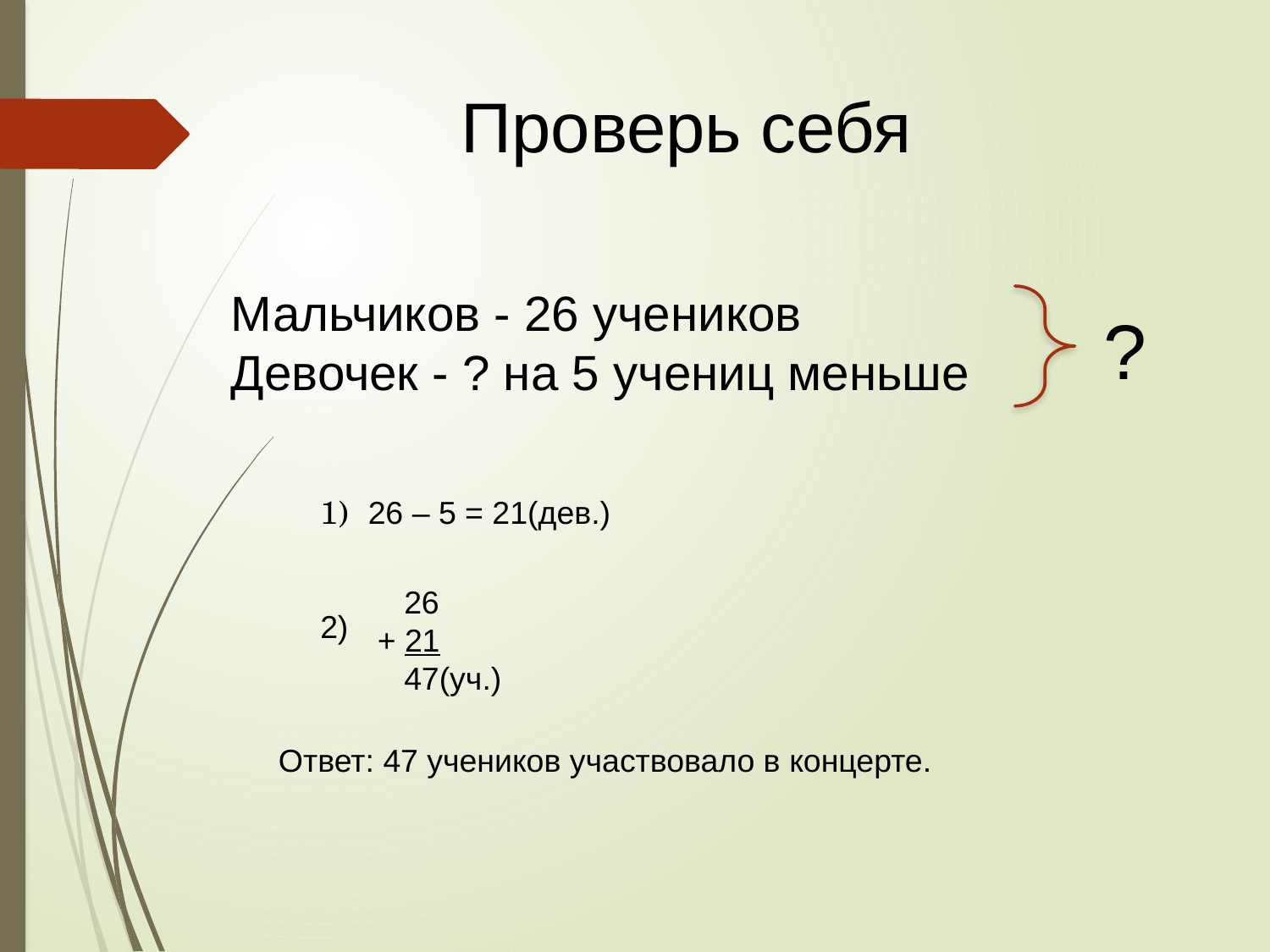

Проверь себя
Мальчиков - 26 учеников
Девочек - ? на 5 учениц меньше

?
26 – 5 = 21(дев.)

2)
   26
+ 21
   47(уч.)
Ответ: 47 учеников участвовало в концерте.